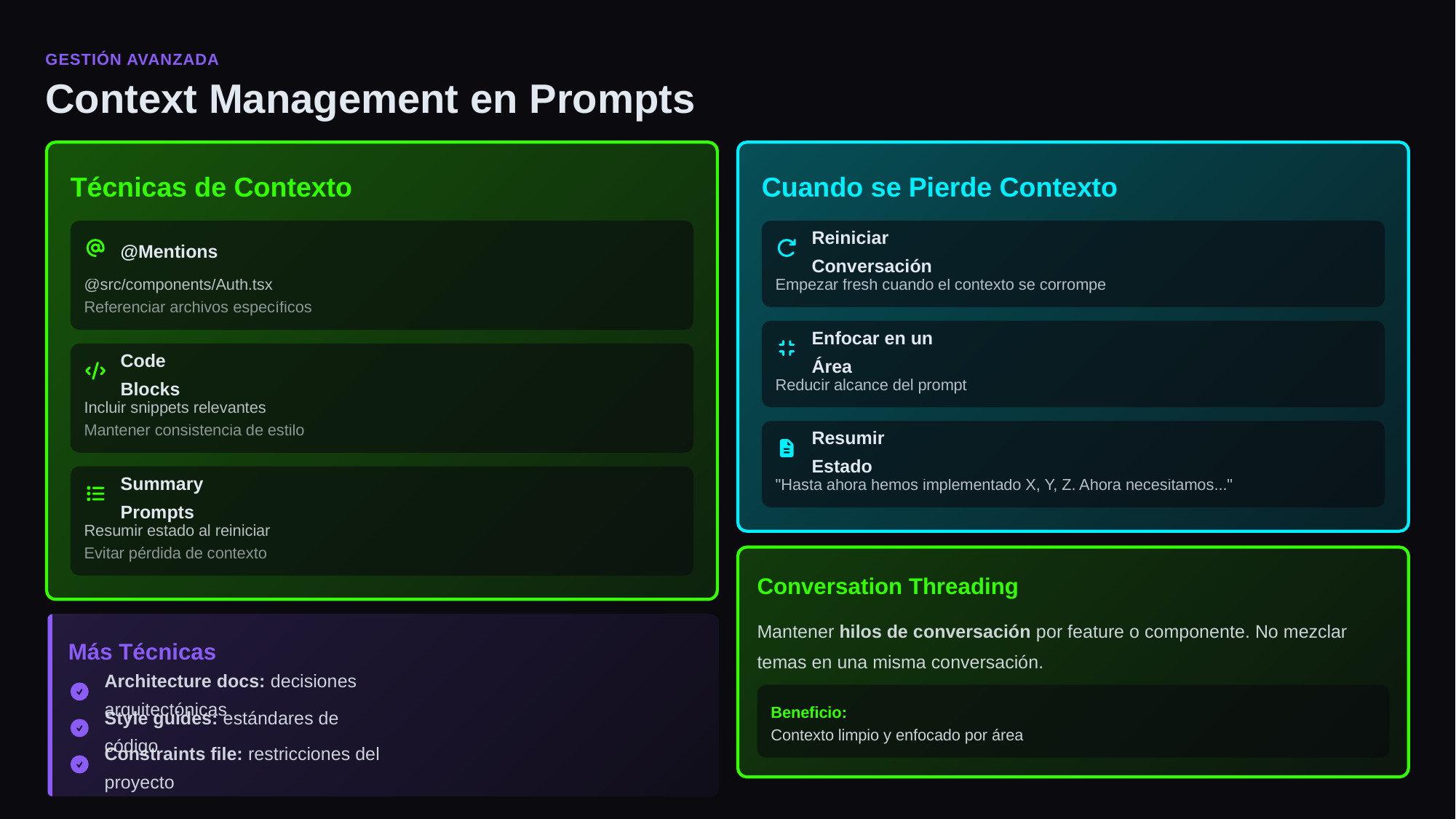

GESTIÓN AVANZADA
Context Management en Prompts

Técnicas de Contexto
Cuando se Pierde Contexto

@Mentions
Reiniciar Conversación

@src/components/Auth.tsx
Empezar fresh cuando el contexto se corrompe
Referenciar archivos específicos

Enfocar en un Área

Code Blocks

Reducir alcance del prompt
Incluir snippets relevantes
Mantener consistencia de estilo

Resumir Estado

"Hasta ahora hemos implementado X, Y, Z. Ahora necesitamos..."
Summary Prompts

Resumir estado al reiniciar
Evitar pérdida de contexto

Conversation Threading
Mantener hilos de conversación por feature o componente. No mezclar temas en una misma conversación.

Más Técnicas
Architecture docs: decisiones arquitectónicas

Beneficio:
Style guides: estándares de código

Contexto limpio y enfocado por área
Constraints file: restricciones del proyecto